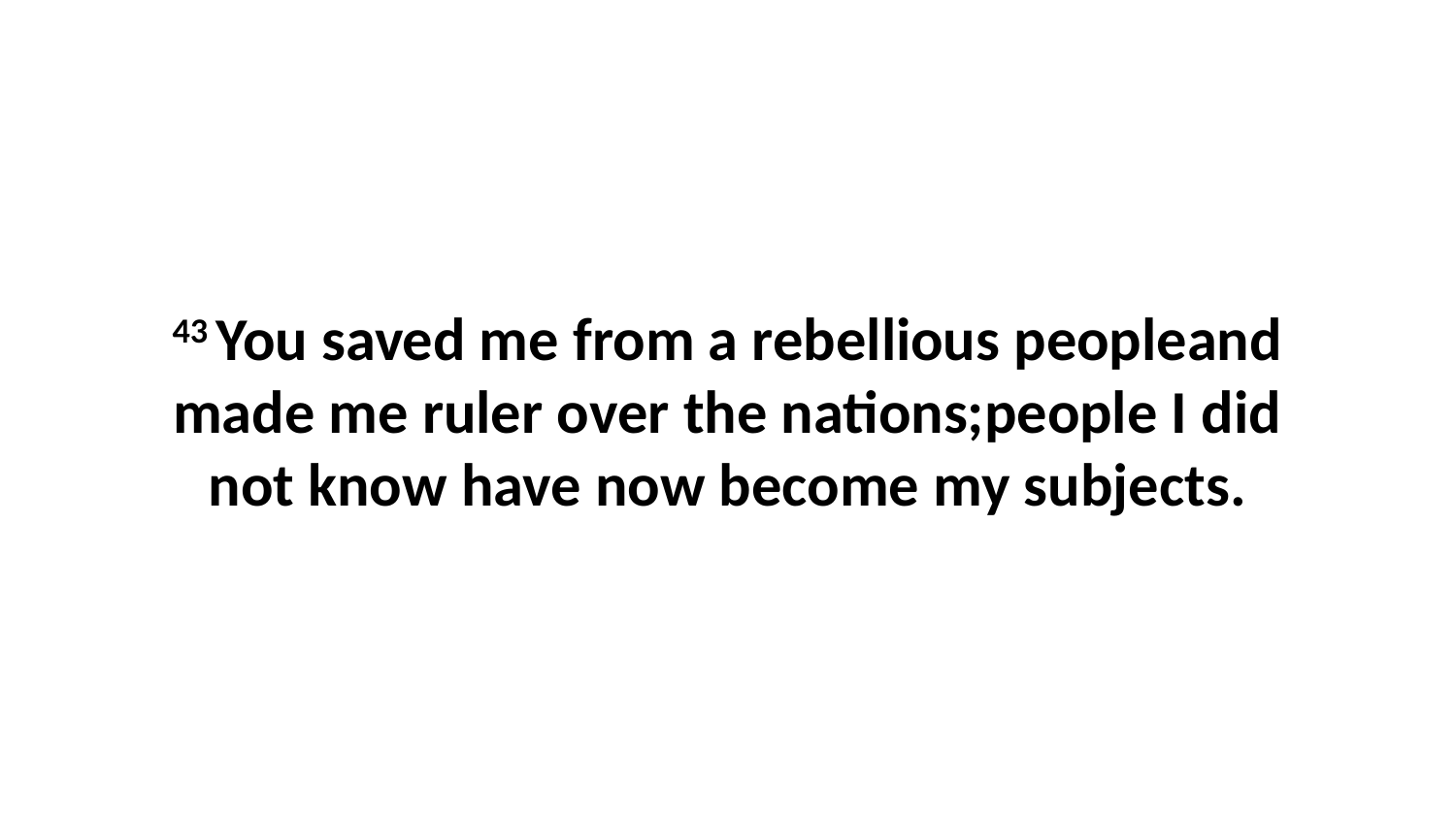

43 You saved me from a rebellious peopleand made me ruler over the nations;people I did not know have now become my subjects.